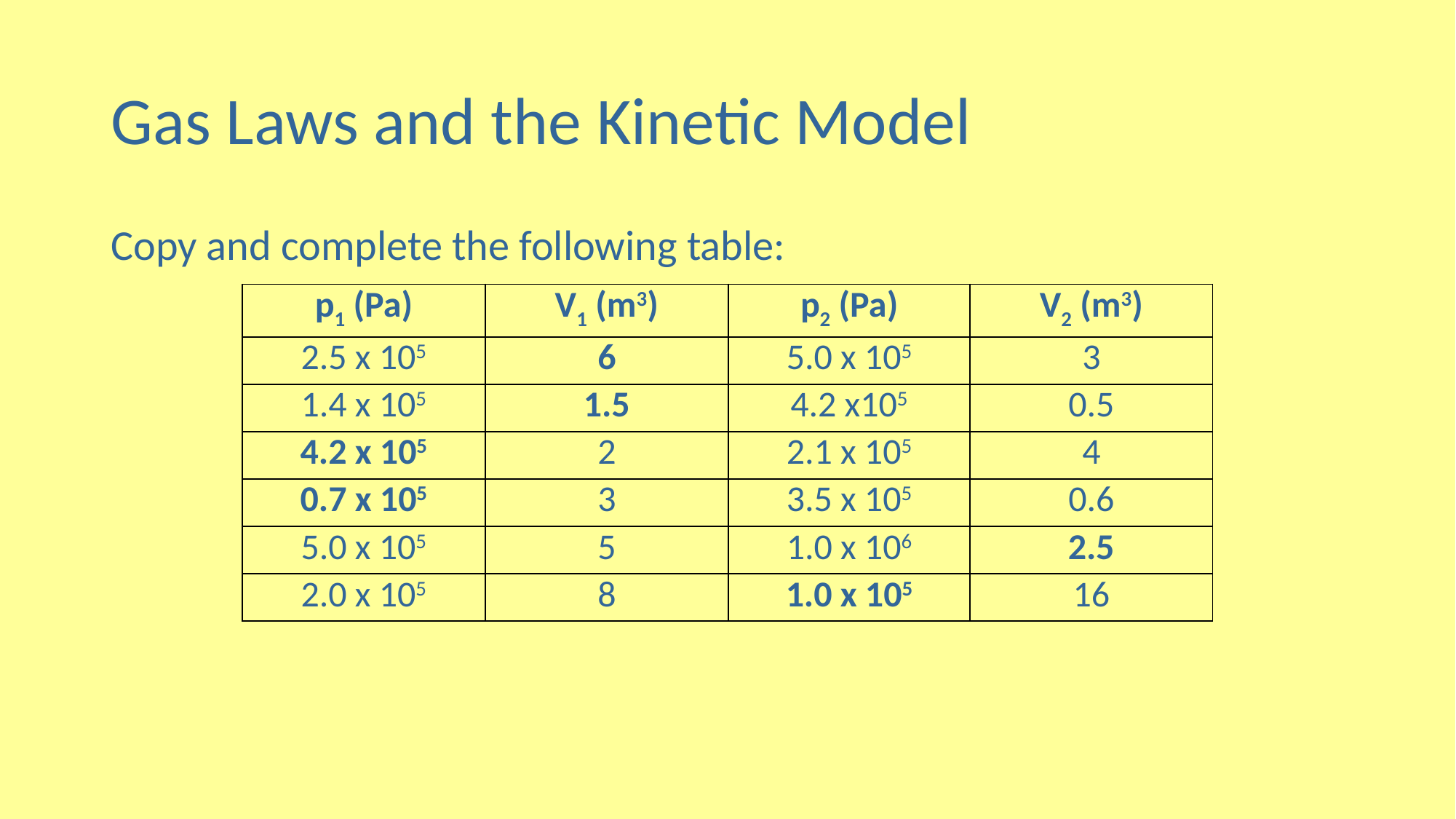

# Gas Laws and the Kinetic Model
Copy and complete the following table:

| p1 (Pa) | V1 (m3) | p2 (Pa) | V2 (m3) |
| --- | --- | --- | --- |
| 2.5 x 105 | 6 | 5.0 x 105 | 3 |
| 1.4 x 105 | 1.5 | 4.2 x105 | 0.5 |
| 4.2 x 105 | 2 | 2.1 x 105 | 4 |
| 0.7 x 105 | 3 | 3.5 x 105 | 0.6 |
| 5.0 x 105 | 5 | 1.0 x 106 | 2.5 |
| 2.0 x 105 | 8 | 1.0 x 105 | 16 |